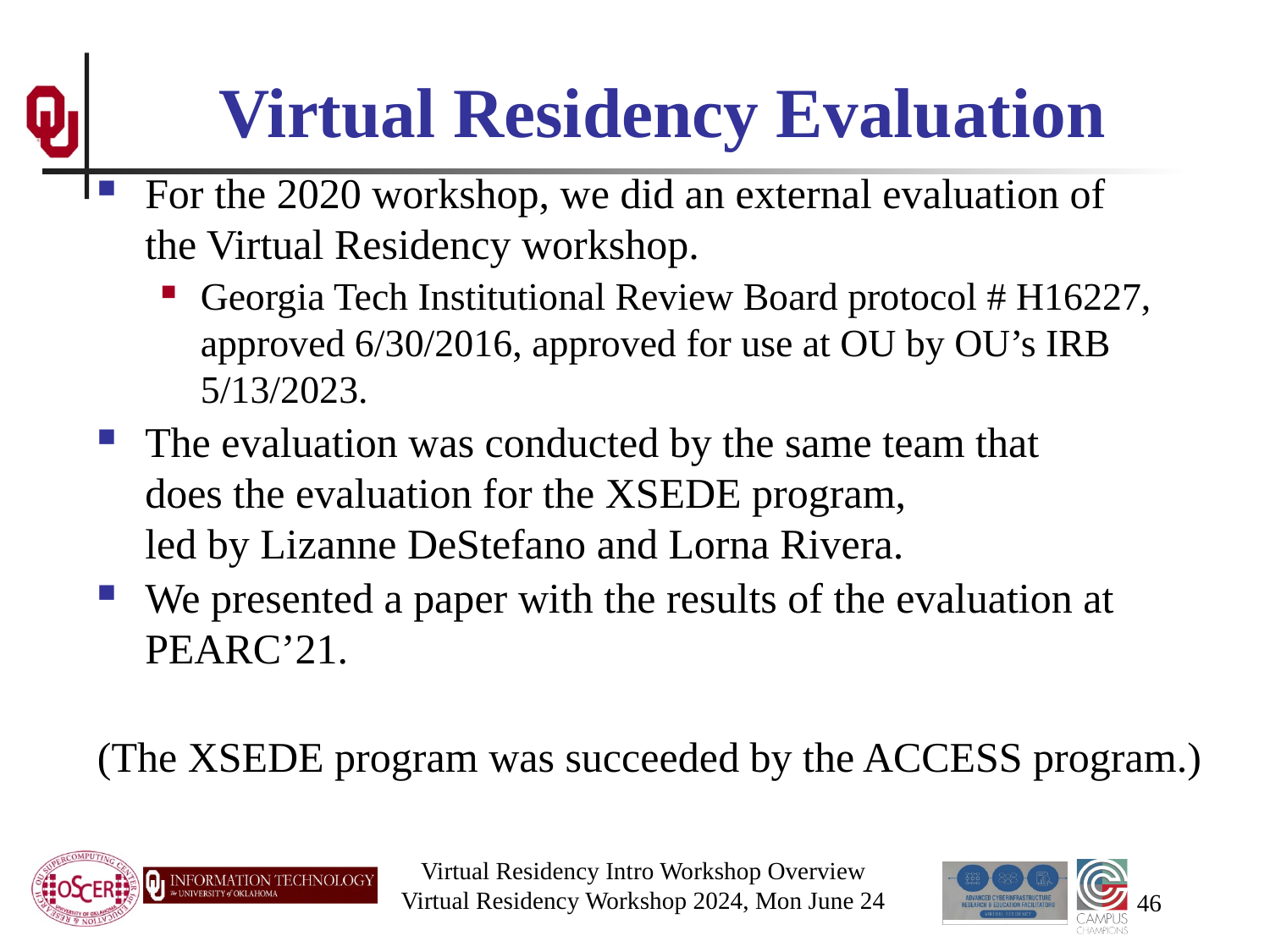

# Virtual Residency Evaluation
For the 2020 workshop, we did an external evaluation of      the Virtual Residency workshop.
Georgia Tech Institutional Review Board protocol # H16227, approved 6/30/2016, approved for use at OU by OU’s IRB 5/13/2023.
The evaluation was conducted by the same team that            does the evaluation for the XSEDE program,                          led by Lizanne DeStefano and Lorna Rivera.
We presented a paper with the results of the evaluation at PEARC’21.

(The XSEDE program was succeeded by the ACCESS program.)
Virtual Residency Intro Workshop Overview
Virtual Residency Workshop 2024, Mon June 24
46